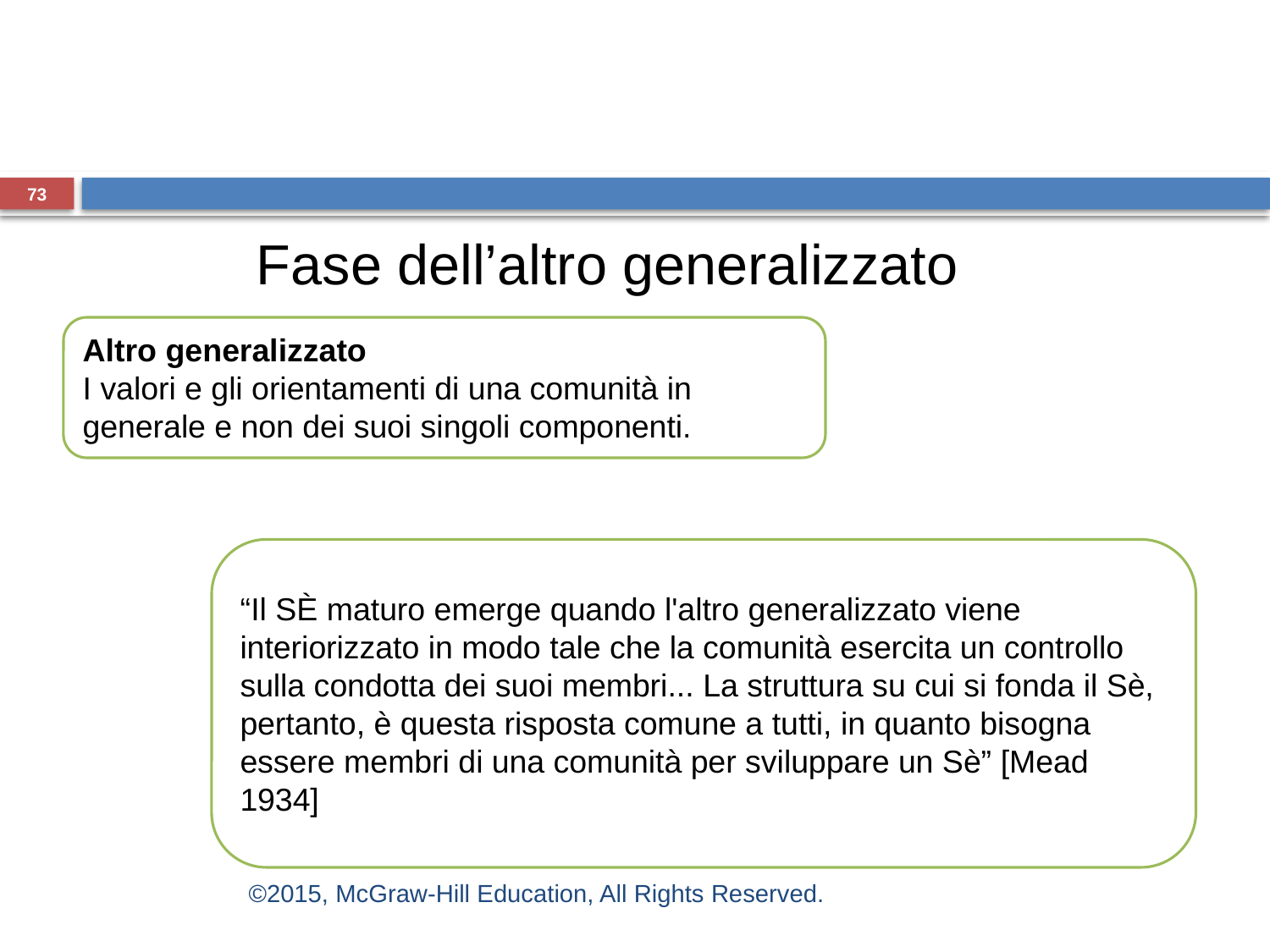

#
73
Fase dell’altro generalizzato
Altro generalizzato
I valori e gli orientamenti di una comunità in generale e non dei suoi singoli componenti.
“Il SÈ maturo emerge quando l'altro generalizzato viene interiorizzato in modo tale che la comunità esercita un controllo sulla condotta dei suoi membri... La struttura su cui si fonda il Sè, pertanto, è questa risposta comune a tutti, in quanto bisogna essere membri di una comunità per sviluppare un Sè” [Mead 1934]
©2015, McGraw-Hill Education, All Rights Reserved.